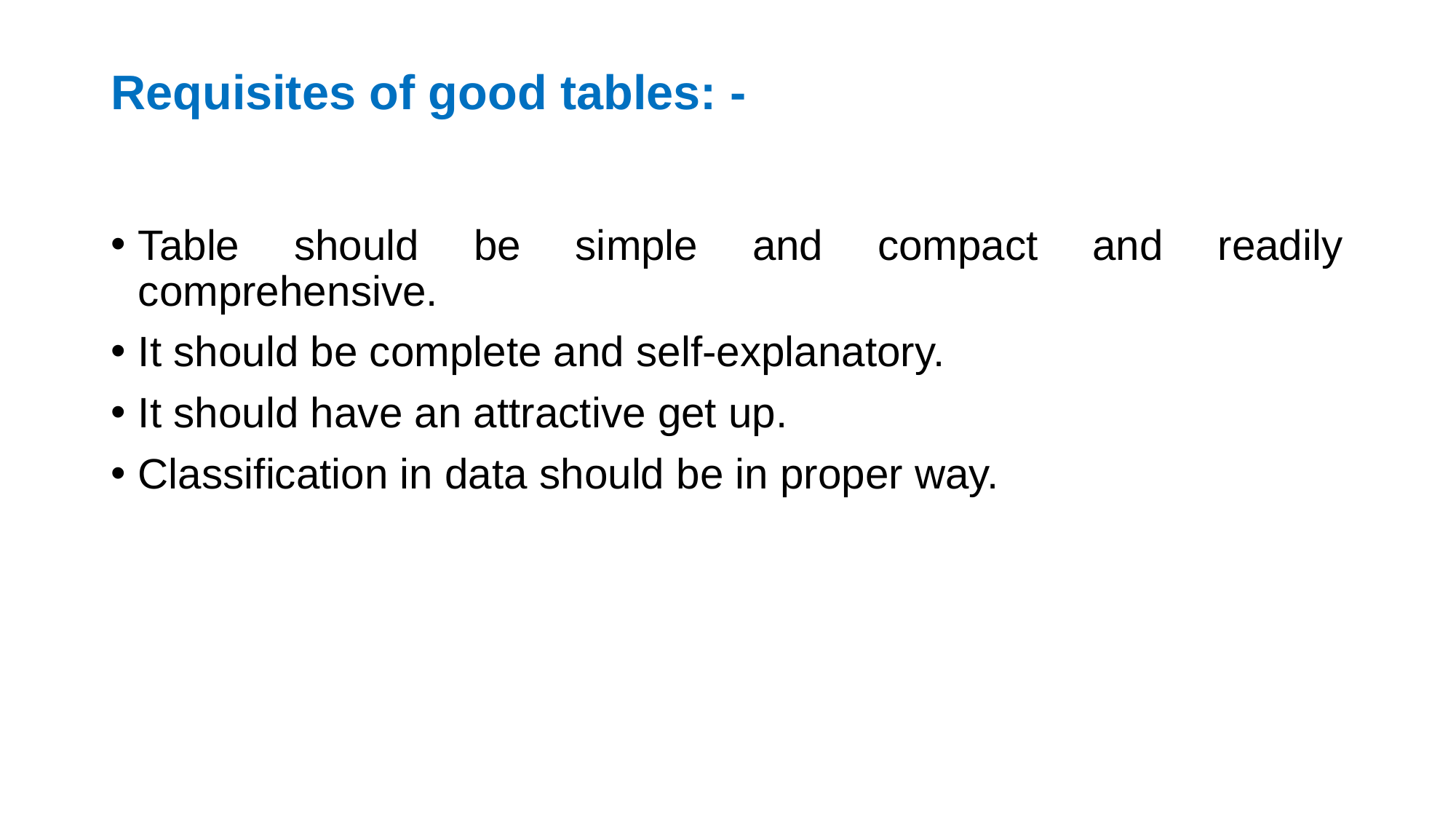

# Requisites of good tables: -
Table should be simple and compact and readily comprehensive.
It should be complete and self-explanatory.
It should have an attractive get up.
Classification in data should be in proper way.